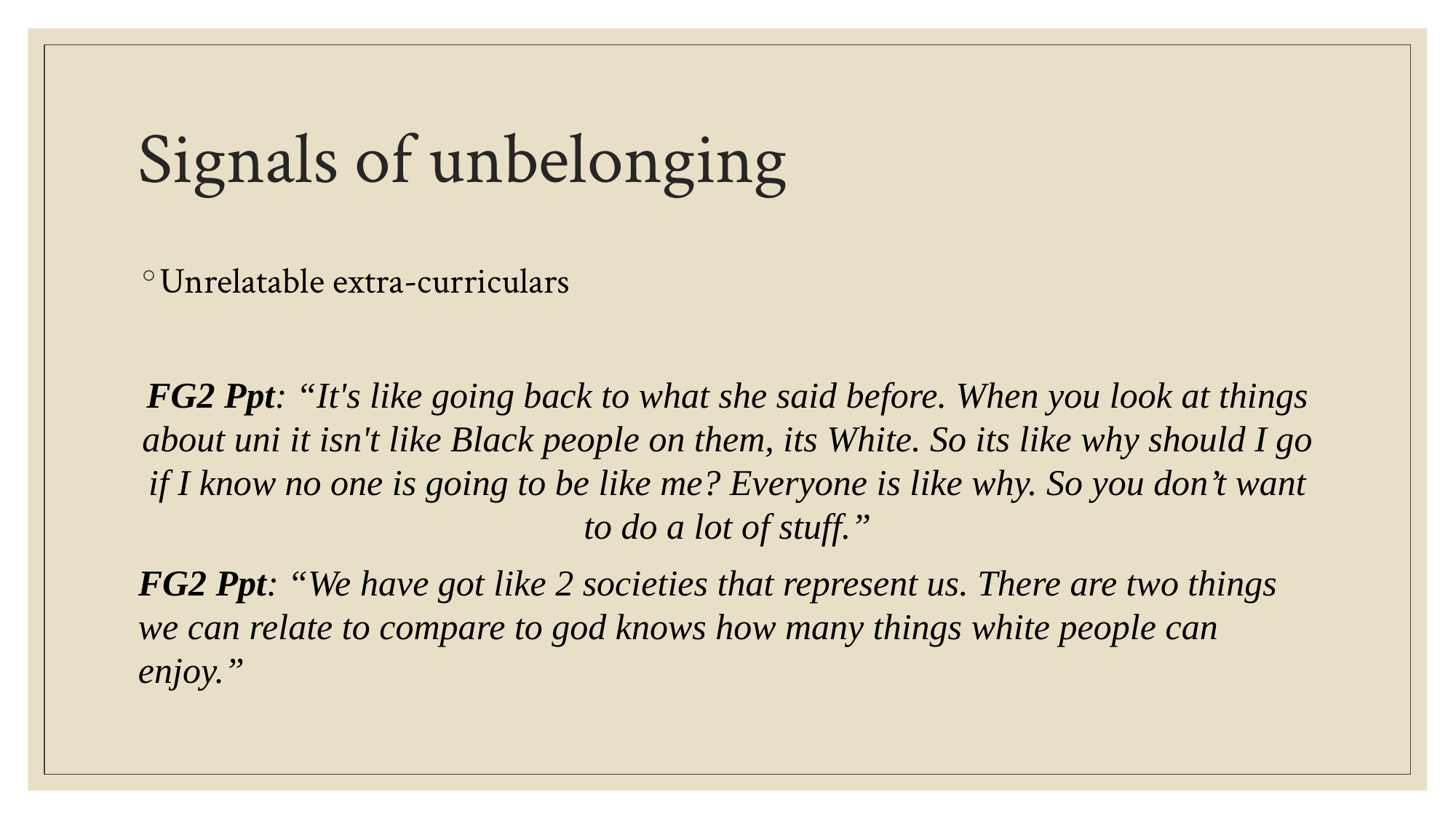

# Signals of unbelonging
Unrelatable extra-curriculars

FG2 Ppt: “It's like going back to what she said before. When you look at things about uni it isn't like Black people on them, its White. So its like why should I go if I know no one is going to be like me? Everyone is like why. So you don’t want to do a lot of stuff.”
FG2 Ppt: “We have got like 2 societies that represent us. There are two things we can relate to compare to god knows how many things white people can enjoy.”